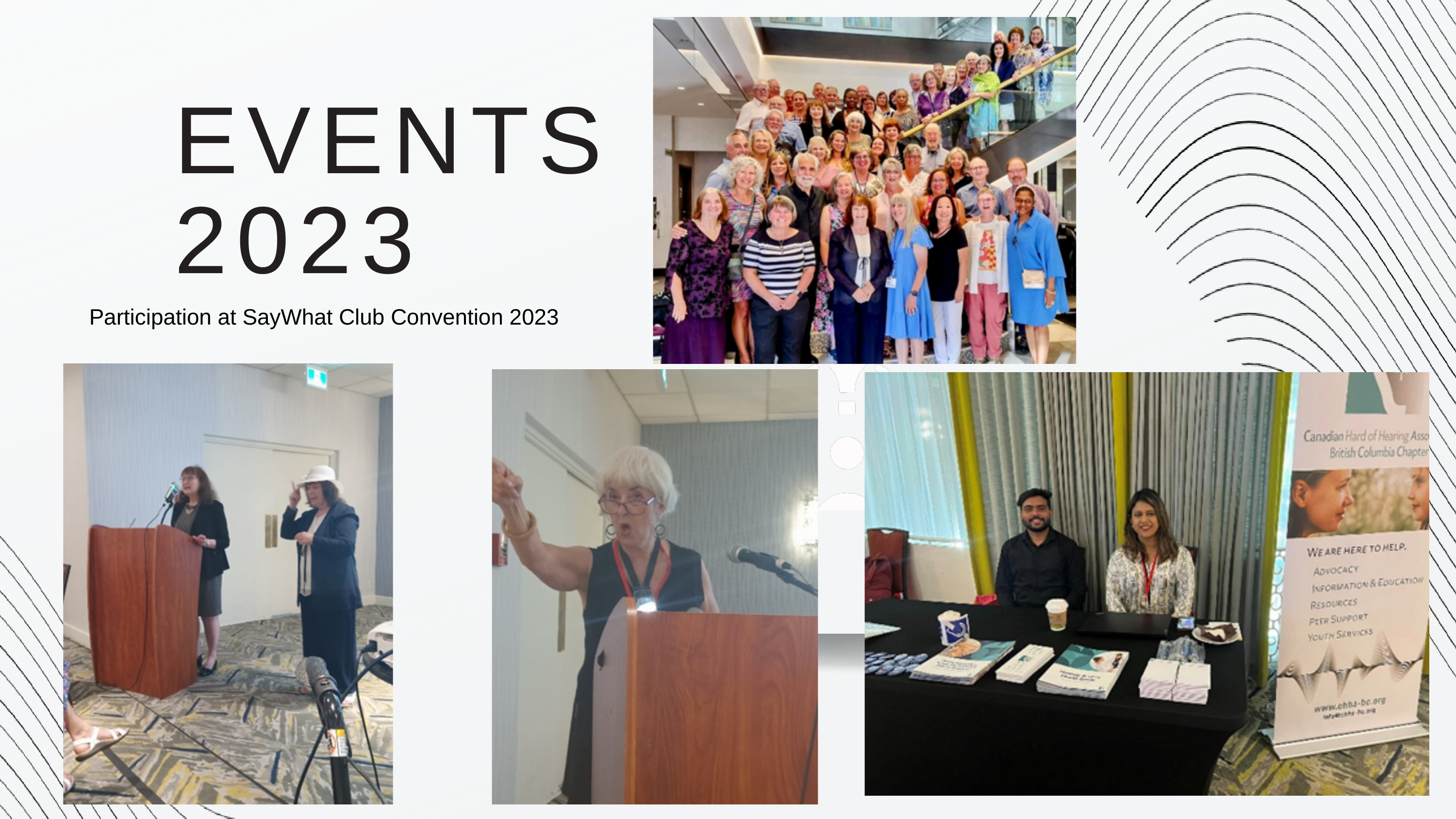

EVENTS 2023
Participation at SayWhat Club Convention 2023